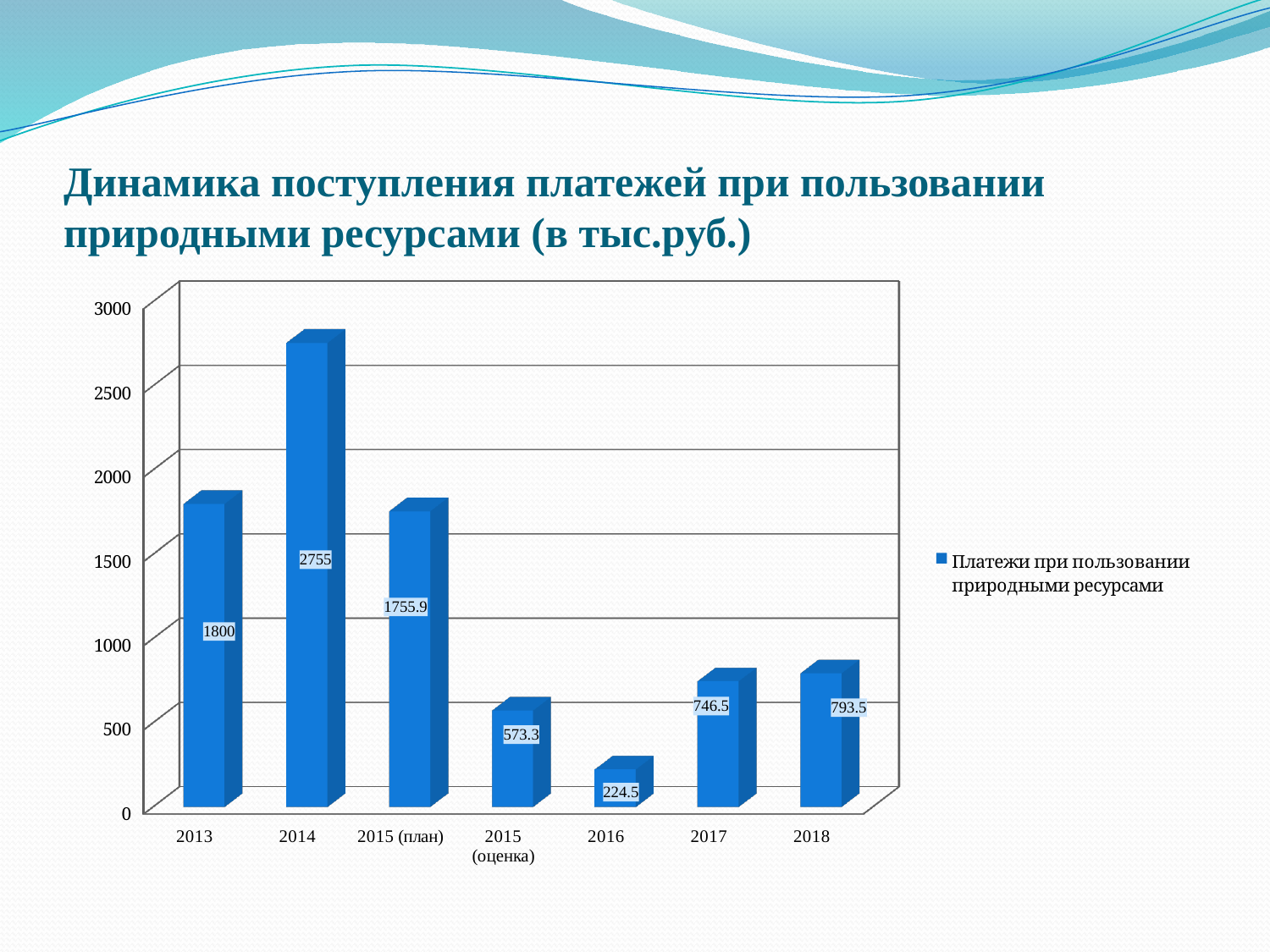

# Динамика поступления платежей при пользовании природными ресурсами (в тыс.руб.)

[unsupported chart]